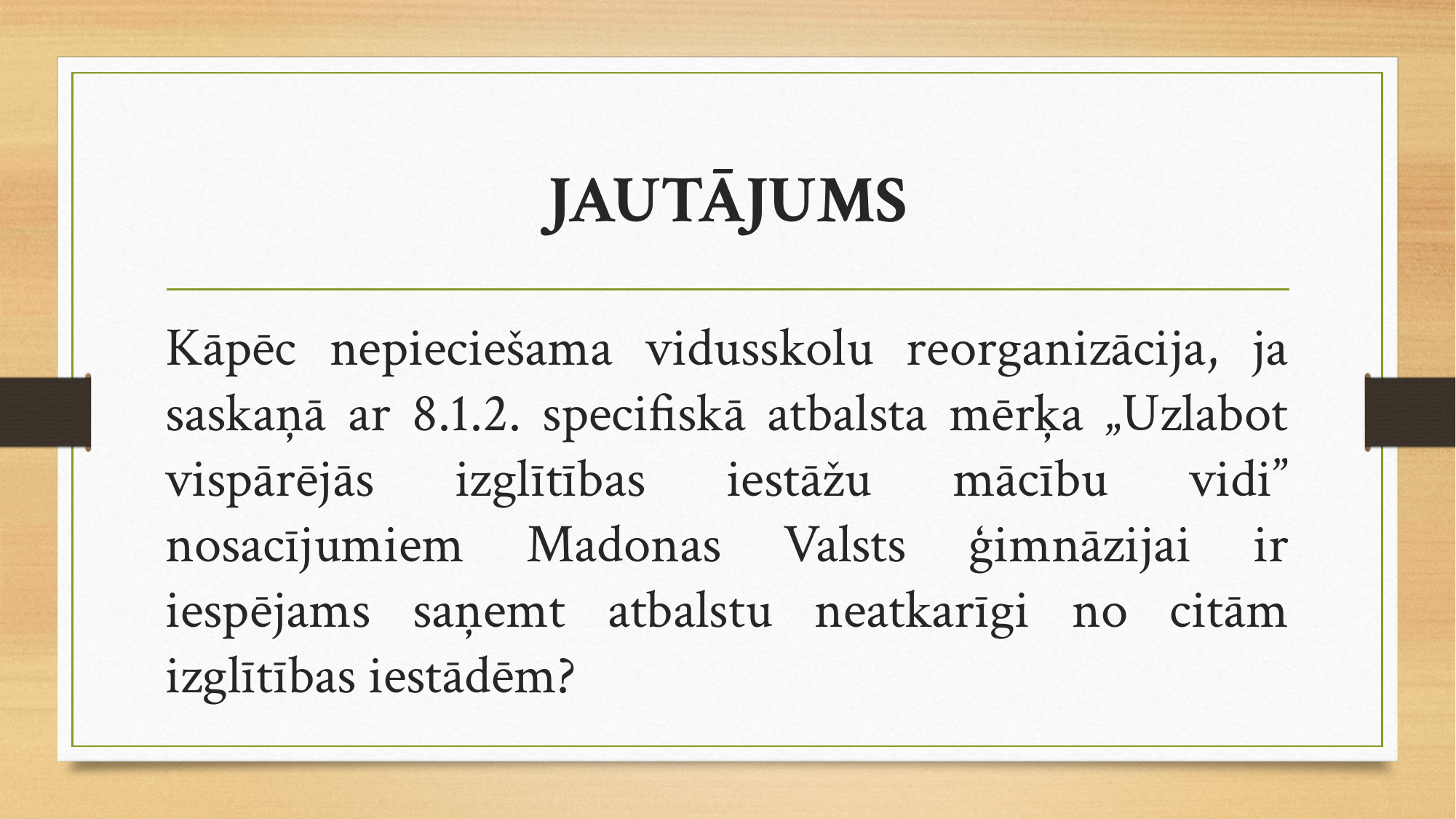

# JAUTĀJUMS
Kāpēc nepieciešama vidusskolu reorganizācija, ja saskaņā ar 8.1.2. specifiskā atbalsta mērķa „Uzlabot vispārējās izglītības iestāžu mācību vidi” nosacījumiem Madonas Valsts ģimnāzijai ir iespējams saņemt atbalstu neatkarīgi no citām izglītības iestādēm?